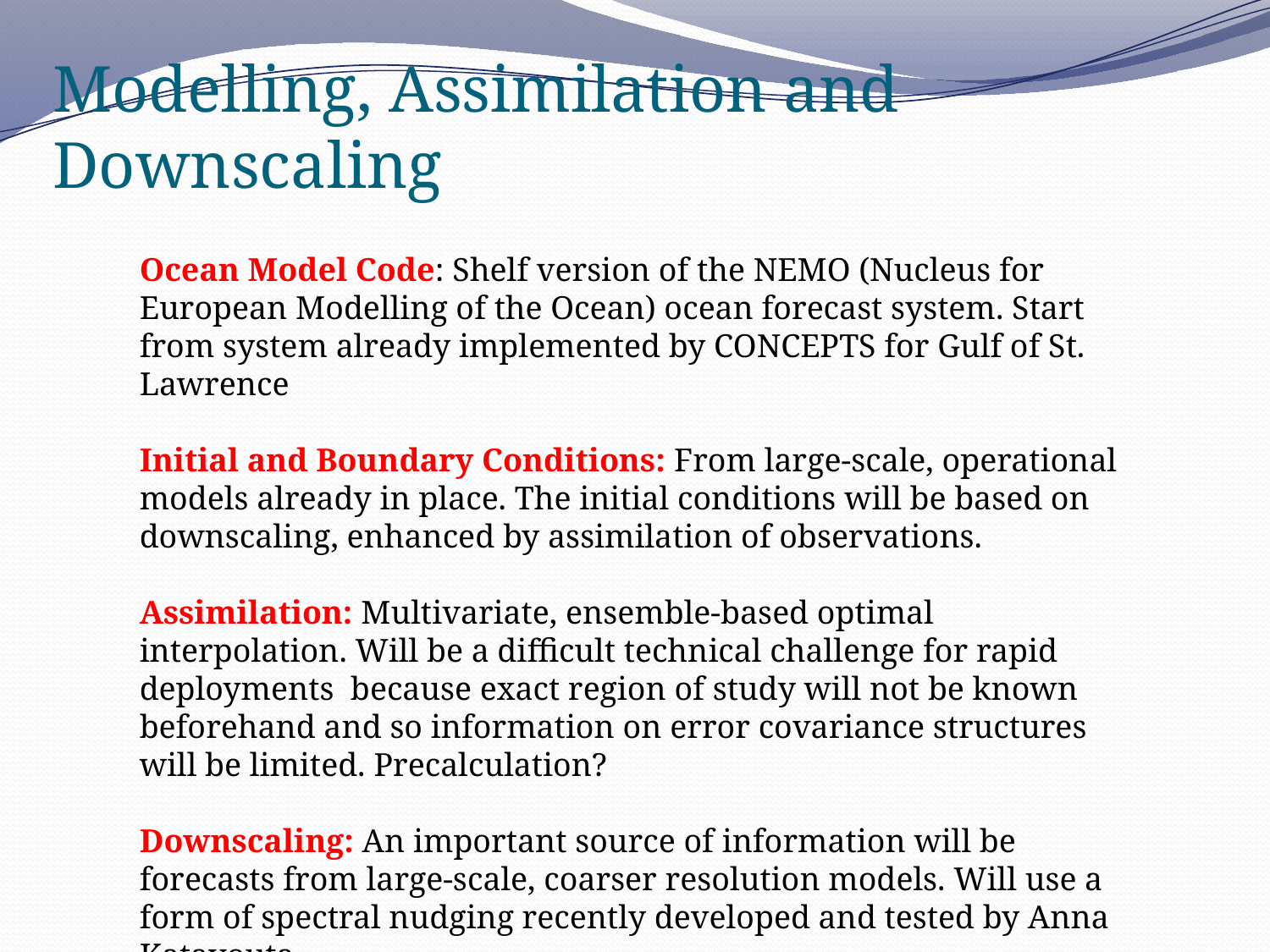

# Modelling, Assimilation and Downscaling
Ocean Model Code: Shelf version of the NEMO (Nucleus for European Modelling of the Ocean) ocean forecast system. Start from system already implemented by CONCEPTS for Gulf of St. Lawrence

Initial and Boundary Conditions: From large-scale, operational models already in place. The initial conditions will be based on downscaling, enhanced by assimilation of observations.

Assimilation: Multivariate, ensemble-based optimal interpolation. Will be a difficult technical challenge for rapid deployments  because exact region of study will not be known beforehand and so information on error covariance structures will be limited. Precalculation?

Downscaling: An important source of information will be forecasts from large-scale, coarser resolution models. Will use a form of spectral nudging recently developed and tested by Anna Katavouta.